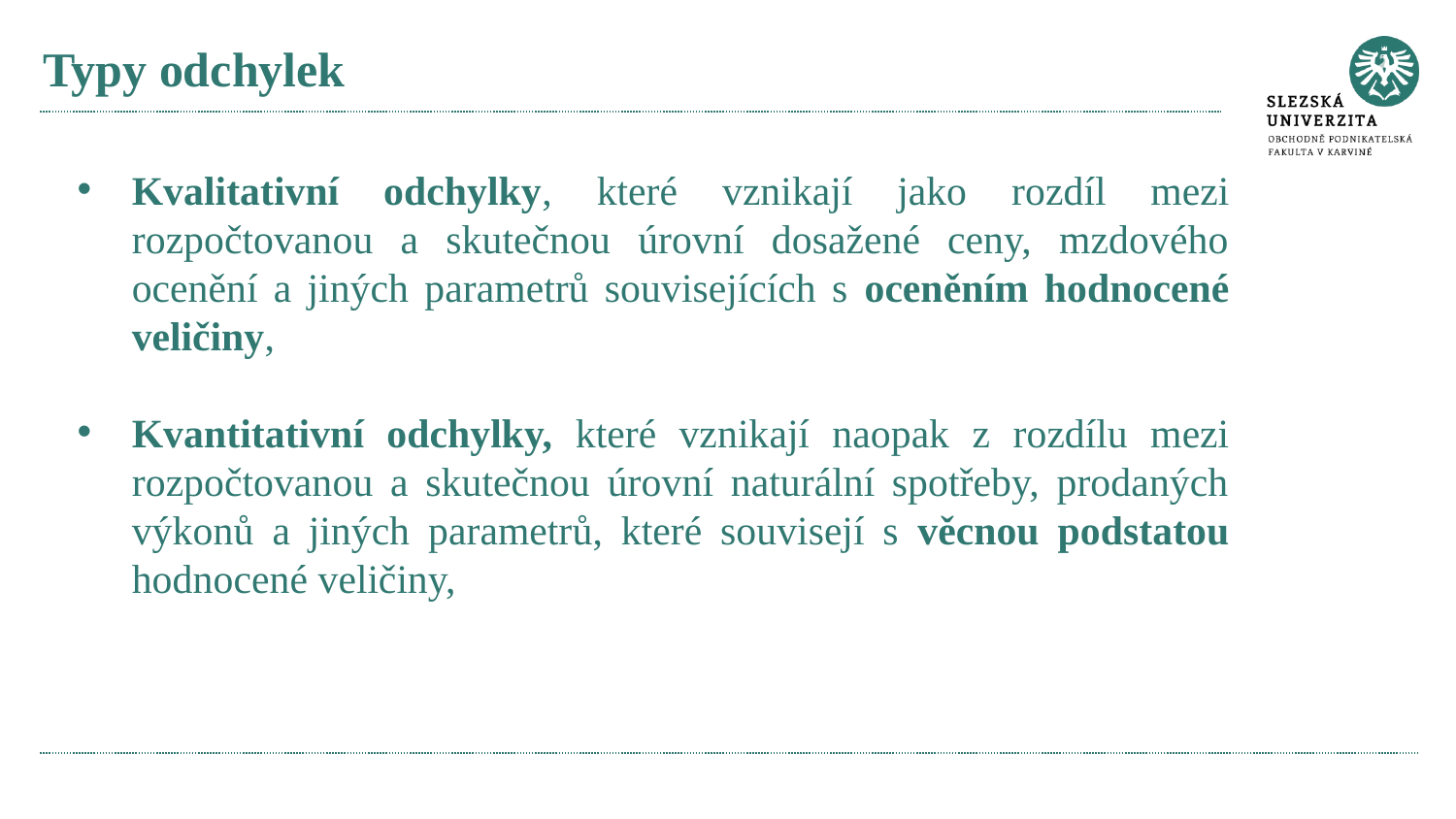

# Typy odchylek

Kvalitativní odchylky, které vznikají jako rozdíl mezi rozpočtovanou a skutečnou úrovní dosažené ceny, mzdového ocenění a jiných parametrů souvisejících s oceněním hodnocené veličiny,

Kvantitativní odchylky, které vznikají naopak z rozdílu mezi rozpočtovanou a skutečnou úrovní naturální spotřeby, prodaných výkonů a jiných parametrů, které souvisejí s věcnou podstatou hodnocené veličiny,